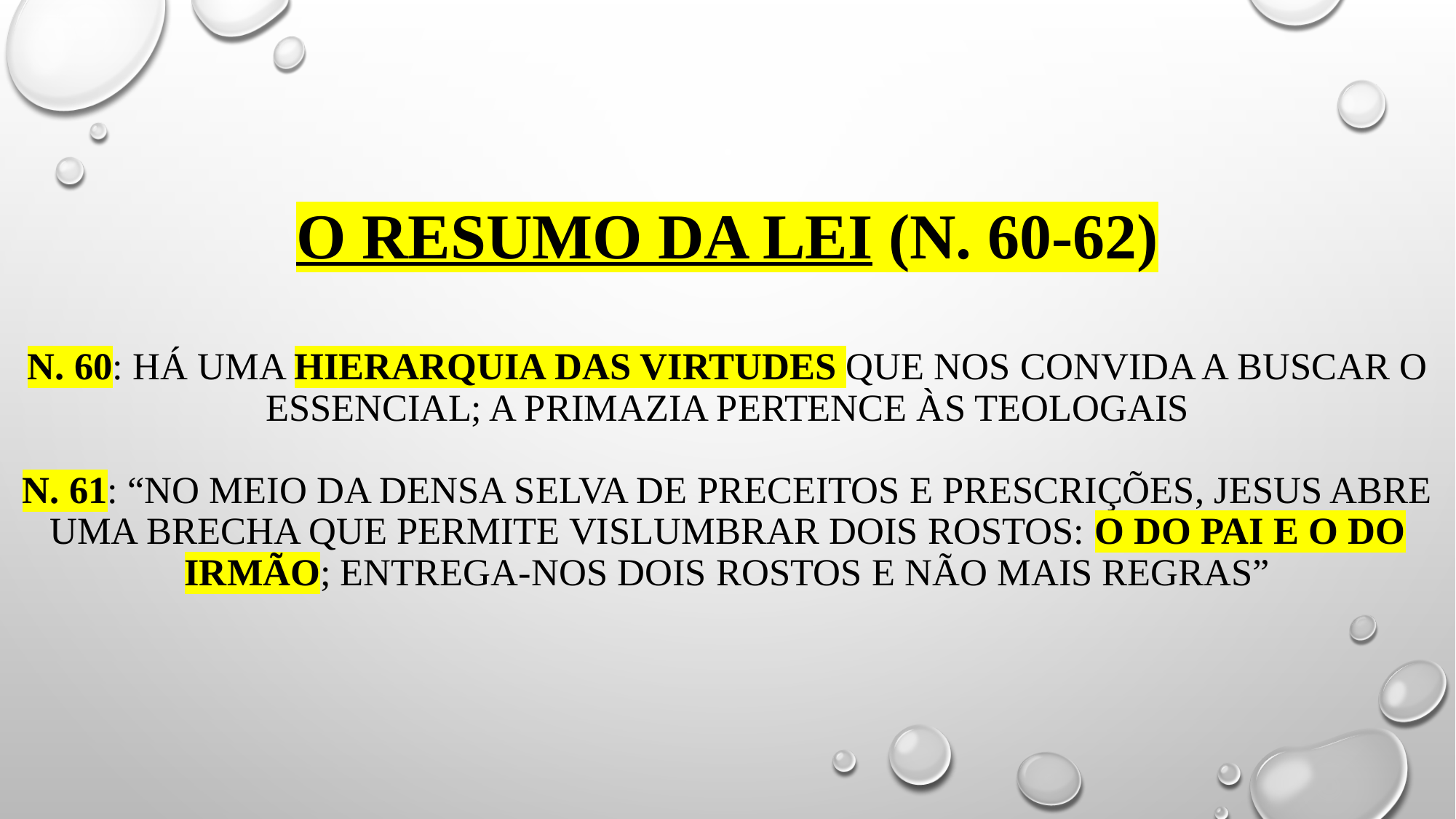

# o resumo da lei (n. 60-62) n. 60: há uma hierarquia das virtudes que nos convida a buscar o essencial; a primazia pertence às teologais n. 61: “no meio da densa selva de preceitos e prescrições, jesus abre uma brecha que permite vislumbrar dois rostos: o do pai e o do irmão; entrega-nos dois rostos e não mais regras”